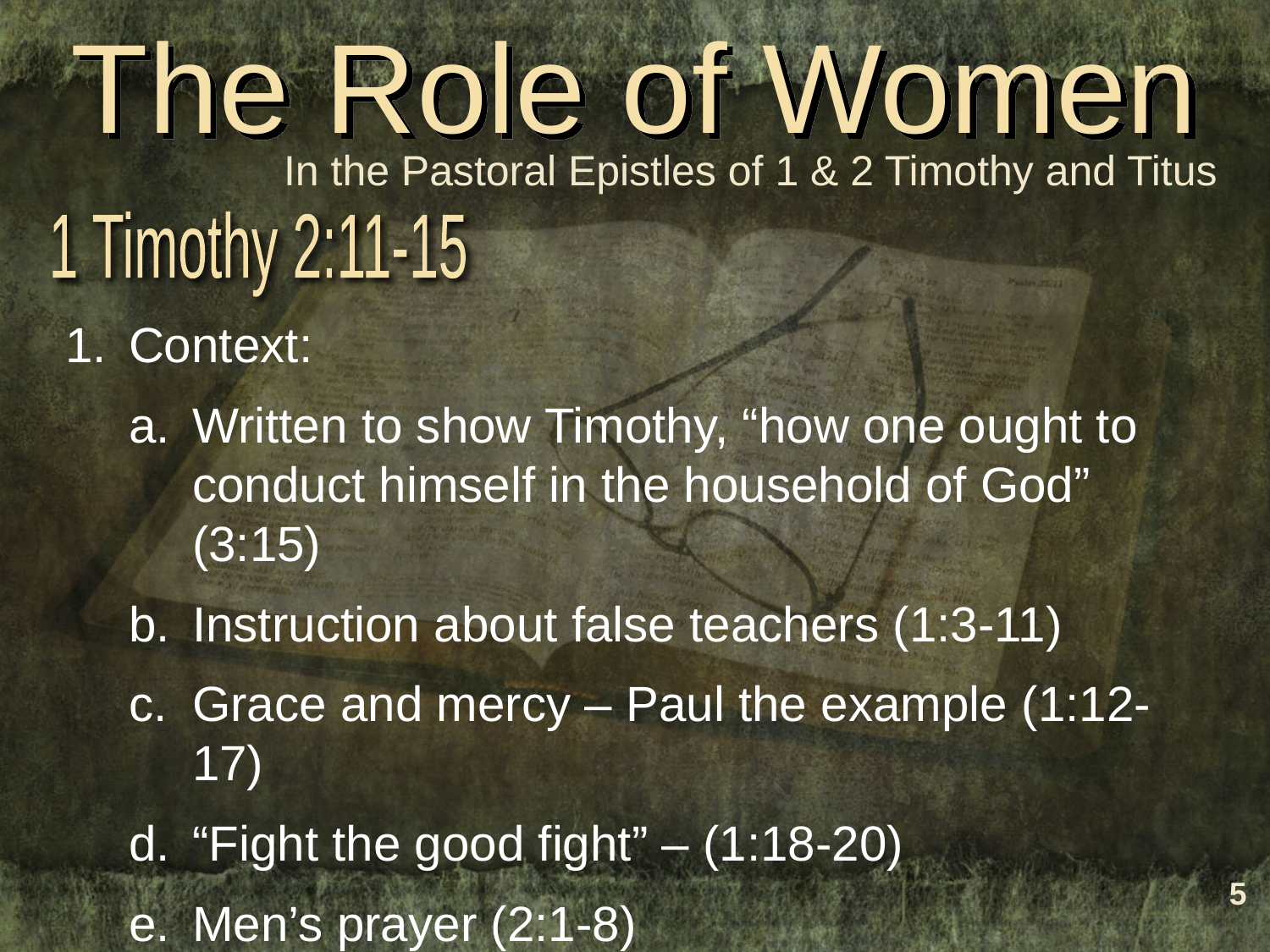

The Role of Women
In the Pastoral Epistles of 1 & 2 Timothy and Titus
1 Timothy 2:11-15
Context:
Written to show Timothy, “how one ought to conduct himself in the household of God” (3:15)
Instruction about false teachers (1:3-11)
Grace and mercy – Paul the example (1:12-17)
“Fight the good fight” – (1:18-20)
Men’s prayer (2:1-8)
Women’s modesty (2:9-10)
5